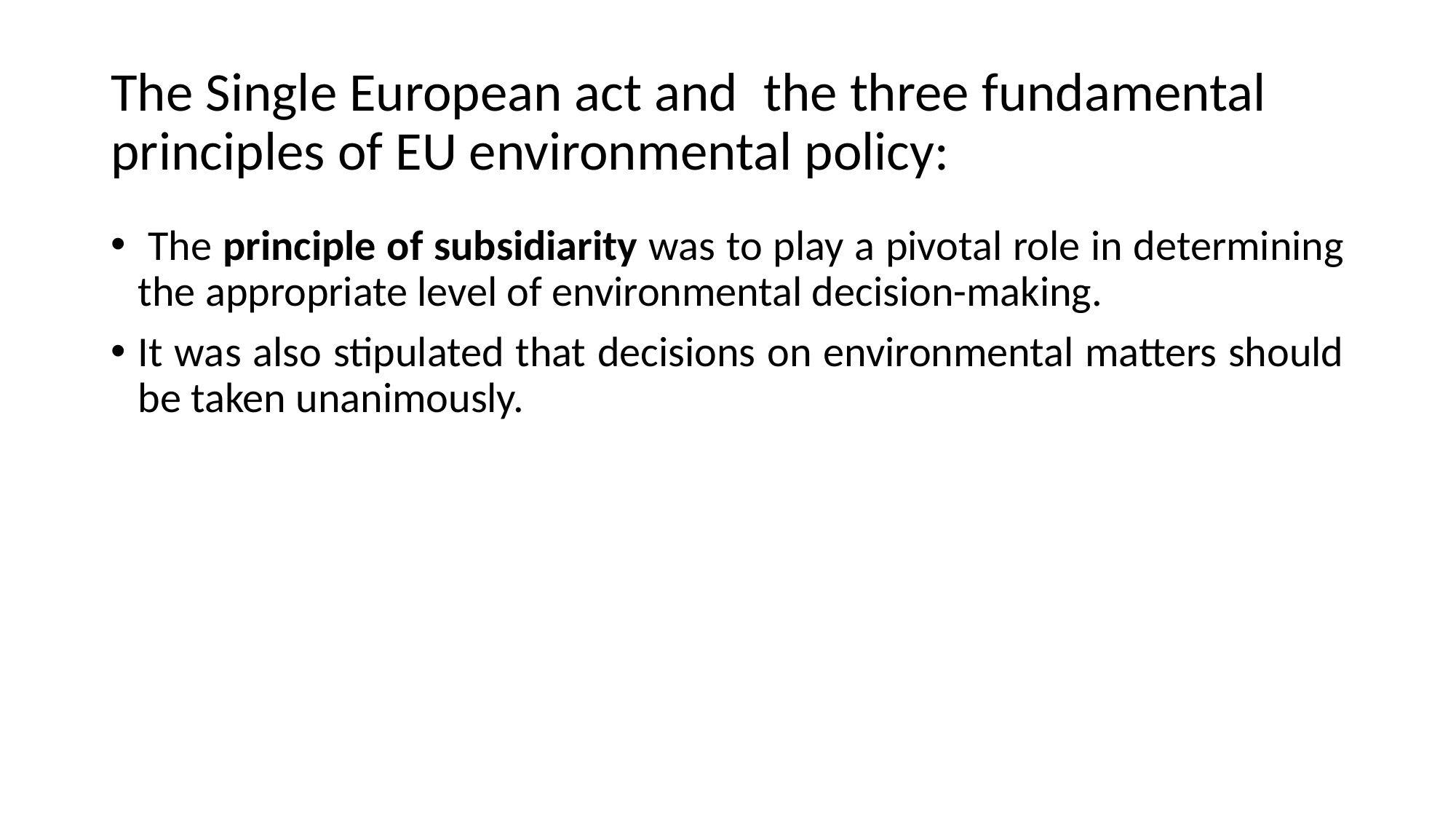

# The Single European act and  the three fundamental principles of EU environmental policy:
 The principle of subsidiarity was to play a pivotal role in determining the appropriate level of environmental decision-making.
It was also stipulated that decisions on environmental matters should be taken unanimously.